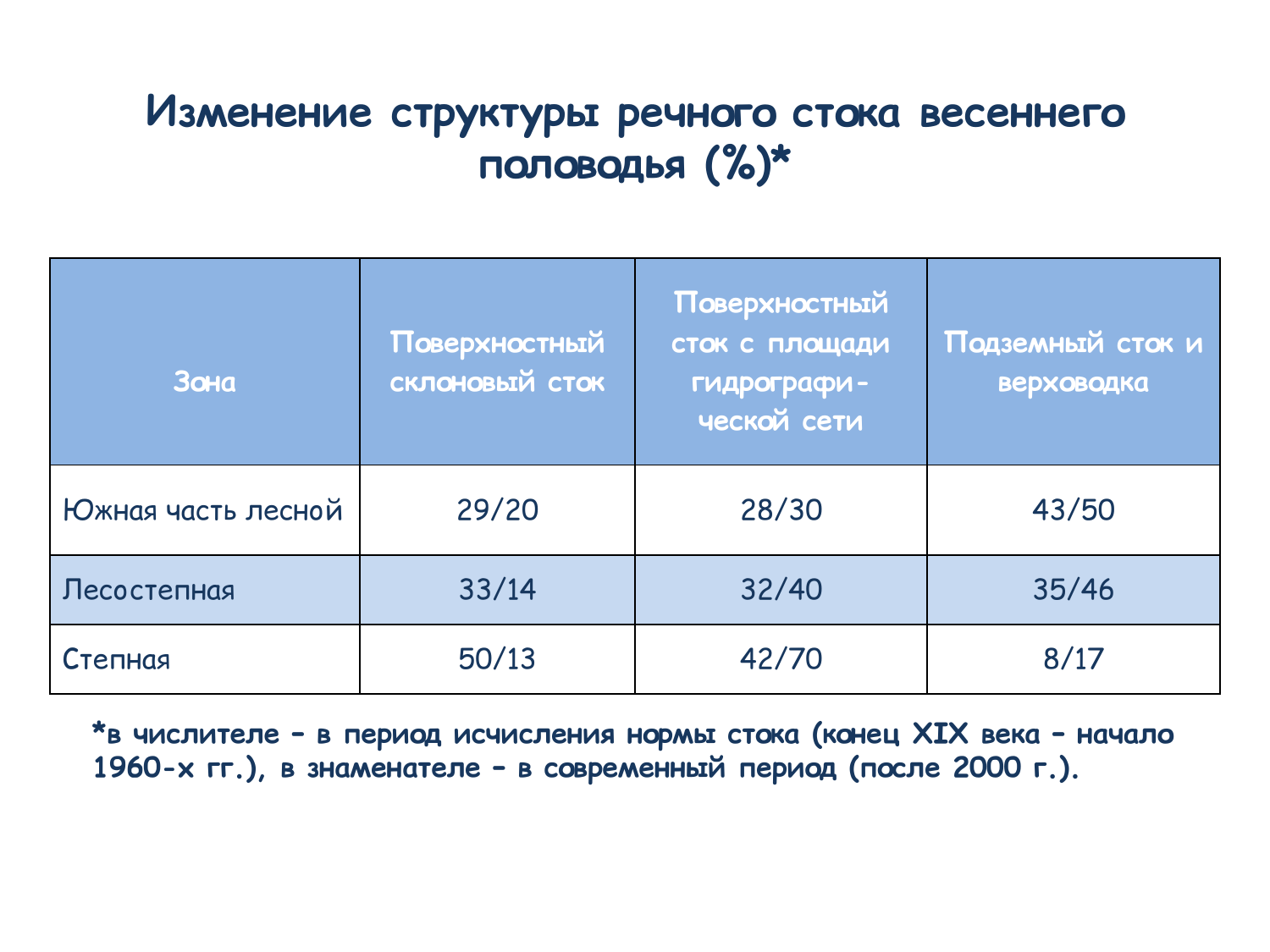

Изменение структуры речного стока весеннего половодья (%)*
| Зона | Поверхностный склоновый сток | Поверхностный сток с площади гидрографи-ческой сети | Подземный сток и верховодка |
| --- | --- | --- | --- |
| Южная часть лесной | 29/20 | 28/30 | 43/50 |
| Лесостепная | 33/14 | 32/40 | 35/46 |
| Степная | 50/13 | 42/70 | 8/17 |
*в числителе – в период исчисления нормы стока (конец XIX века – начало 1960-х гг.), в знаменателе – в современный период (после 2000 г.).